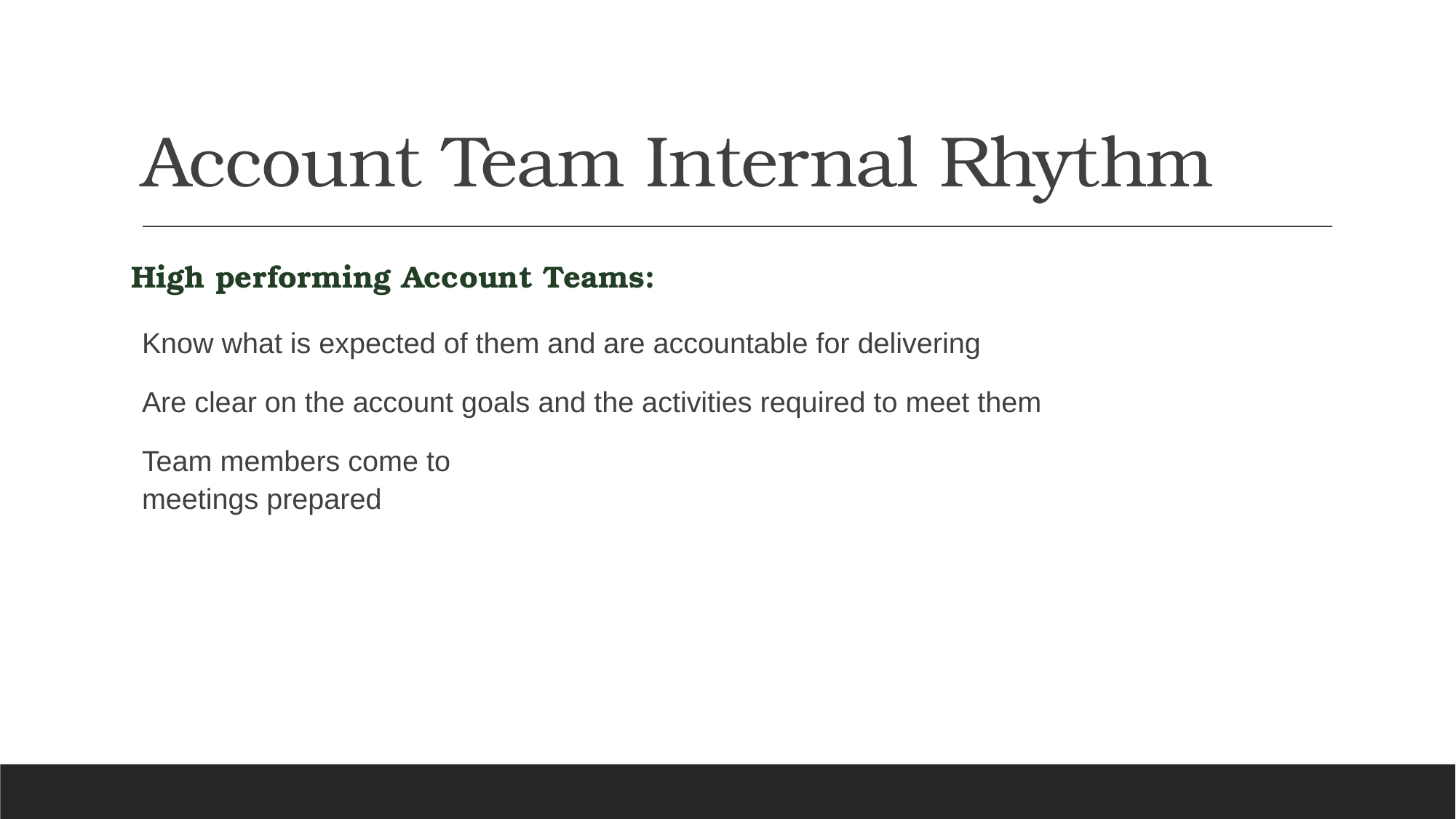

# Account Team Internal Rhythm

High performing Account Teams:
Know what is expected of them and are accountable for delivering
Are clear on the account goals and the activities required to meet them
Team members come to
meetings prepared